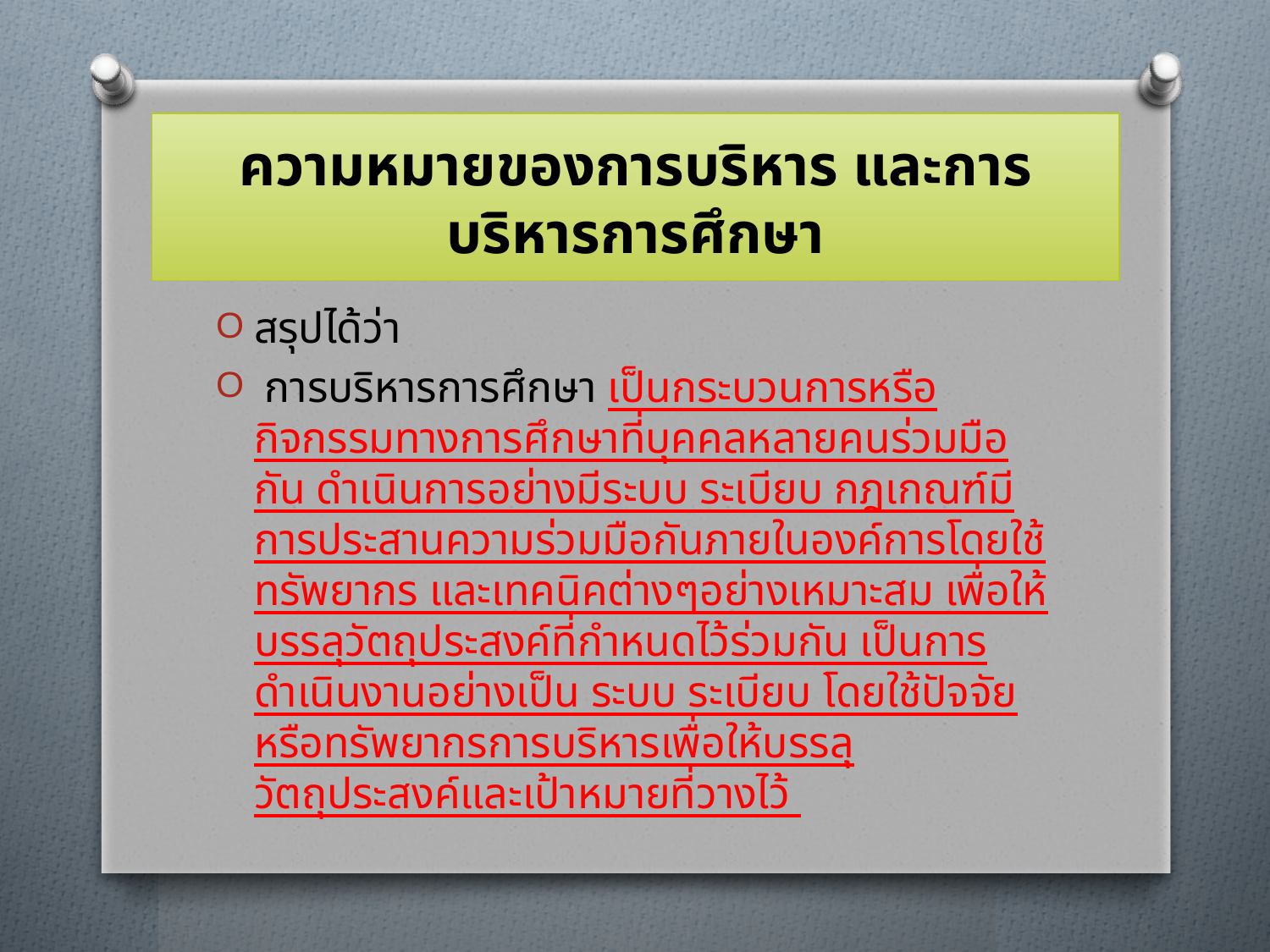

# ความหมายของการบริหาร และการบริหารการศึกษา
สรุปได้ว่า
 การบริหารการศึกษา เป็นกระบวนการหรือกิจกรรมทางการศึกษาที่บุคคลหลายคนร่วมมือกัน ดำเนินการอย่างมีระบบ ระเบียบ กฎเกณฑ์มีการประสานความร่วมมือกันภายในองค์การโดยใช้ทรัพยากร และเทคนิคต่างๆอย่างเหมาะสม เพื่อให้บรรลุวัตถุประสงค์ที่กำหนดไว้ร่วมกัน เป็นการดำเนินงานอย่างเป็น ระบบ ระเบียบ โดยใช้ปัจจัยหรือทรัพยากรการบริหารเพื่อให้บรรลุวัตถุประสงค์และเป้าหมายที่วางไว้